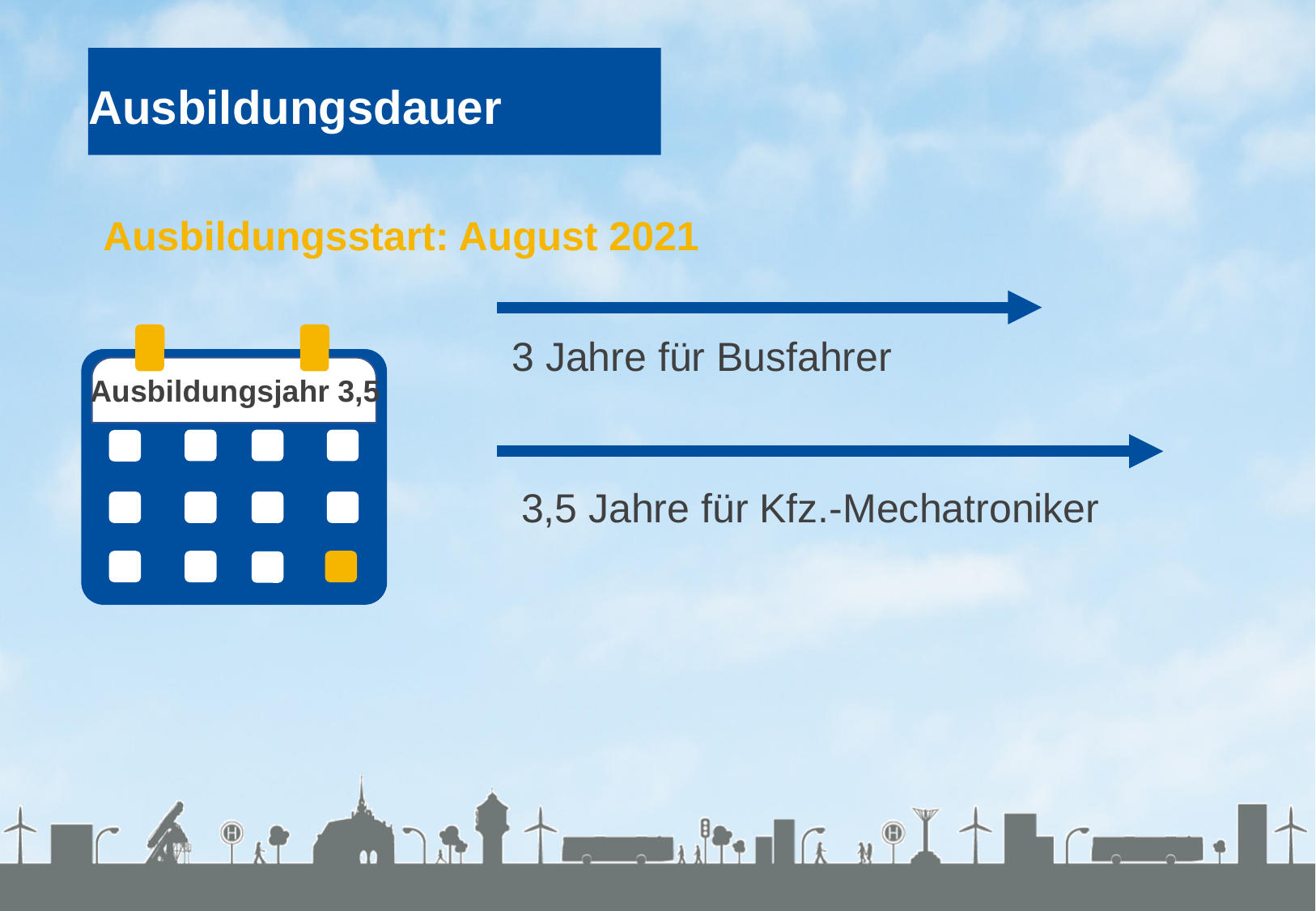

Ausbildungsdauer

Ausbildungsstart: August 2021

Ausbildungsjahr 3,5

Ausbildungsjahr 3

Ausbildungsjahr 1

Ausbildungsjahr 2

3 Jahre für Busfahrer
3,5 Jahre für Kfz.-Mechatroniker